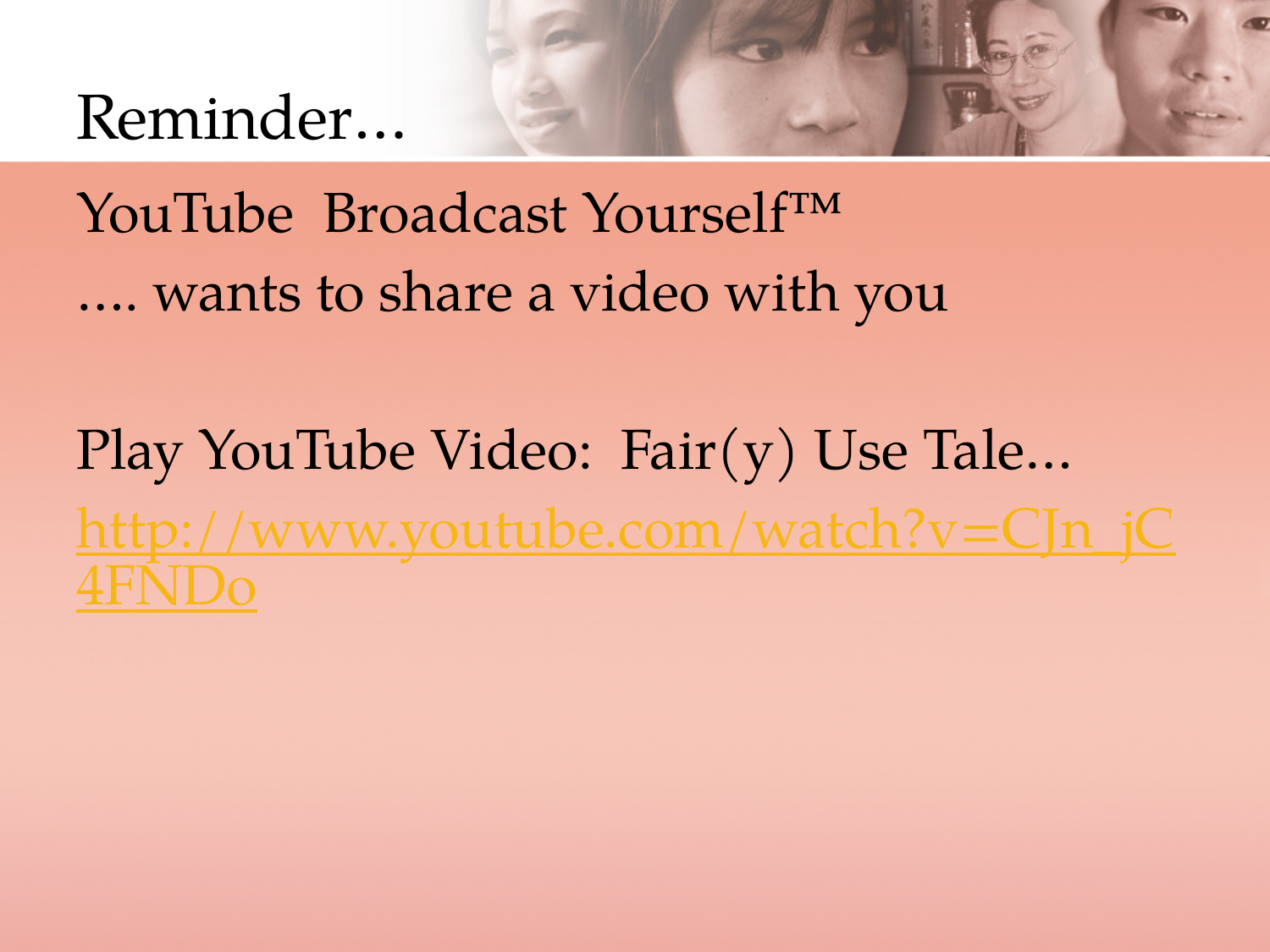

# Reminder…
YouTube  Broadcast Yourself™
…. wants to share a video with you

Play YouTube Video:  Fair(y) Use Tale…
http://www.youtube.com/watch?v=CJn_jC4FNDo